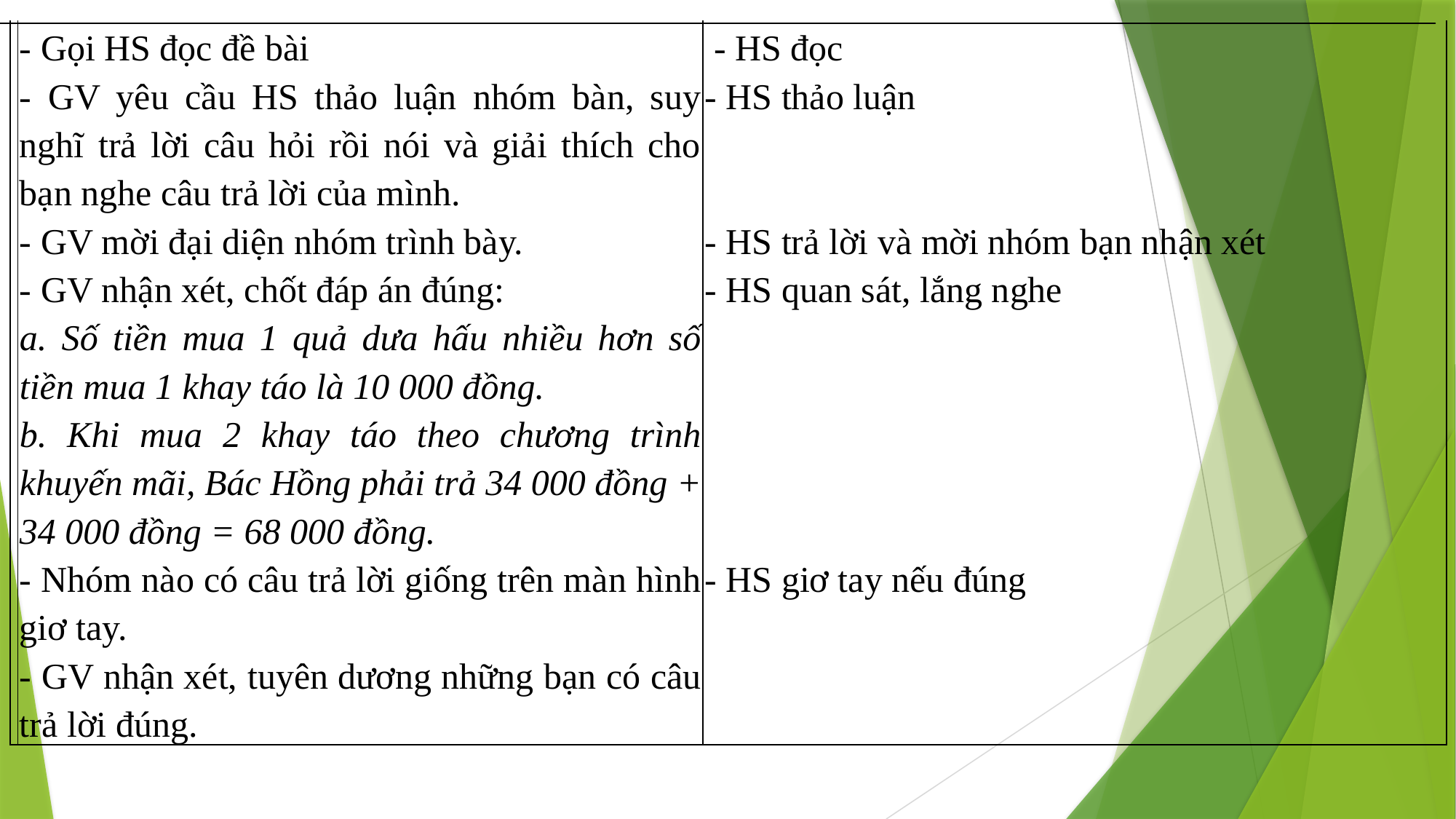

|  | - Gọi HS đọc đề bài - GV yêu cầu HS thảo luận nhóm bàn, suy nghĩ trả lời câu hỏi rồi nói và giải thích cho bạn nghe câu trả lời của mình. - GV mời đại diện nhóm trình bày. - GV nhận xét, chốt đáp án đúng: a. Số tiền mua 1 quả dưa hấu nhiều hơn số tiền mua 1 khay táo là 10 000 đồng. b. Khi mua 2 khay táo theo chương trình khuyến mãi, Bác Hồng phải trả 34 000 đồng + 34 000 đồng = 68 000 đồng. - Nhóm nào có câu trả lời giống trên màn hình giơ tay. - GV nhận xét, tuyên dương những bạn có câu trả lời đúng. | - HS đọc - HS thảo luận - HS trả lời và mời nhóm bạn nhận xét - HS quan sát, lắng nghe     - HS giơ tay nếu đúng |
| --- | --- | --- |